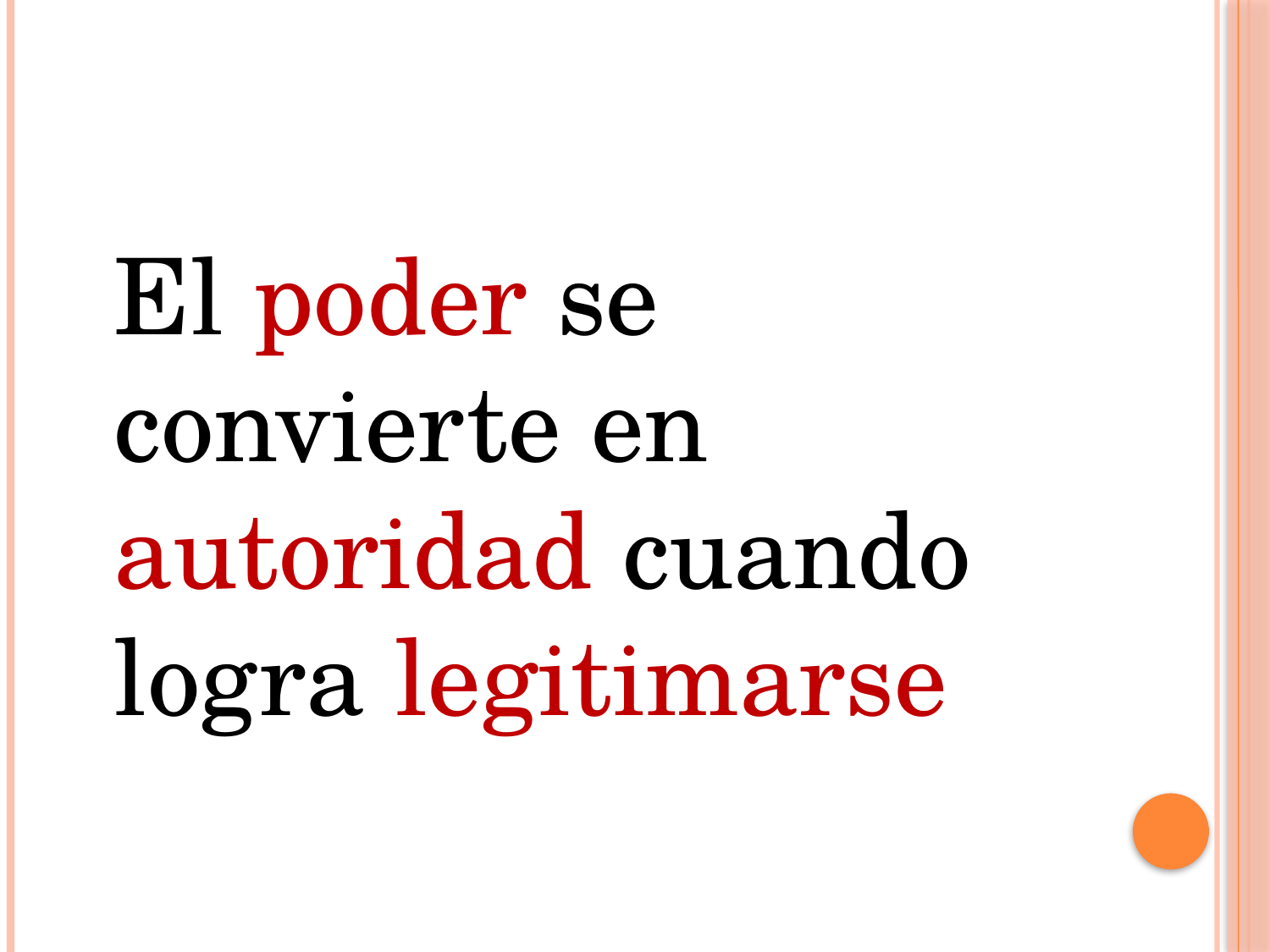

#
	El poder se convierte en autoridad cuando logra legitimarse

12